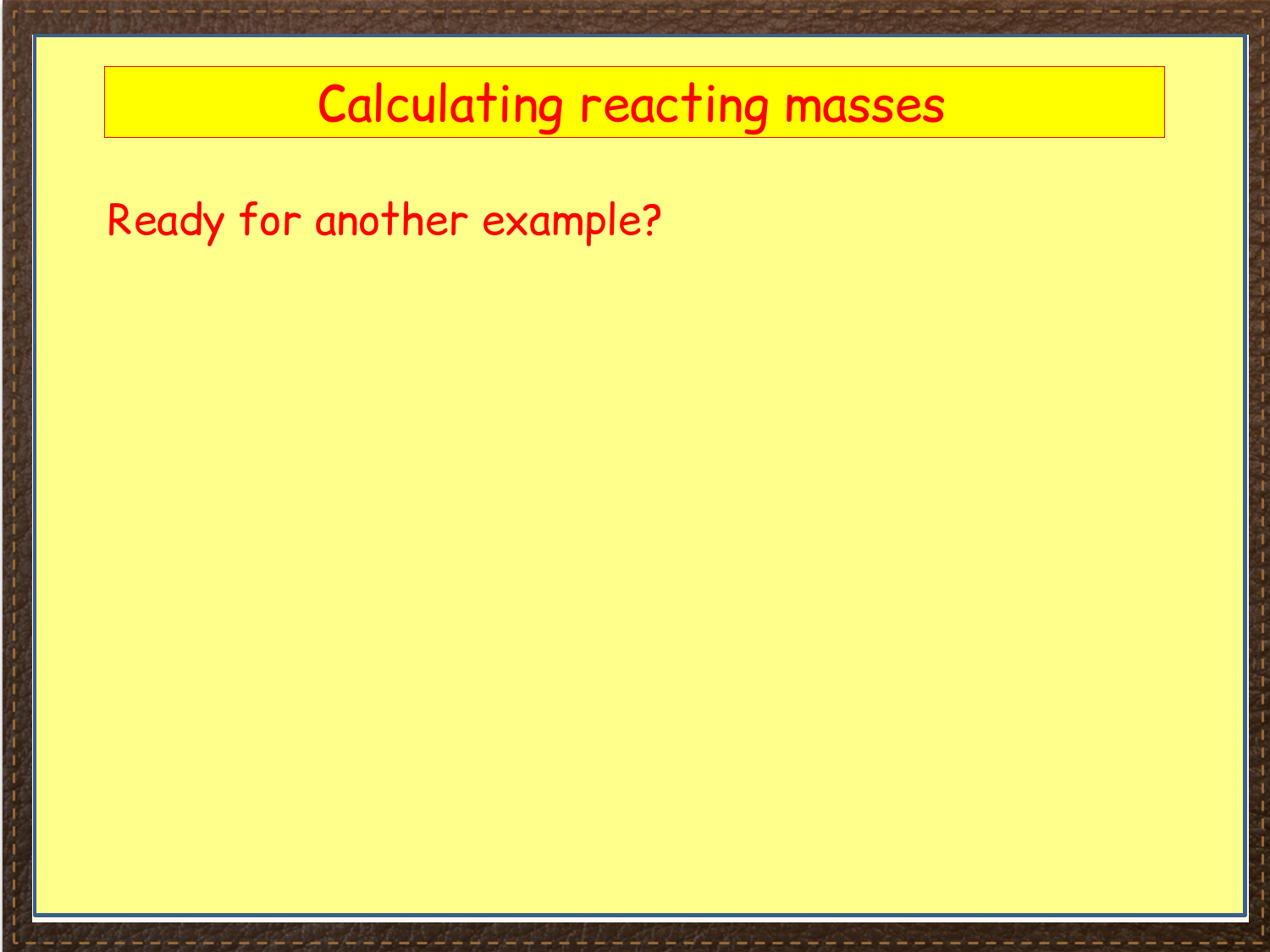

#
Calculating reacting masses
Ready for another example?